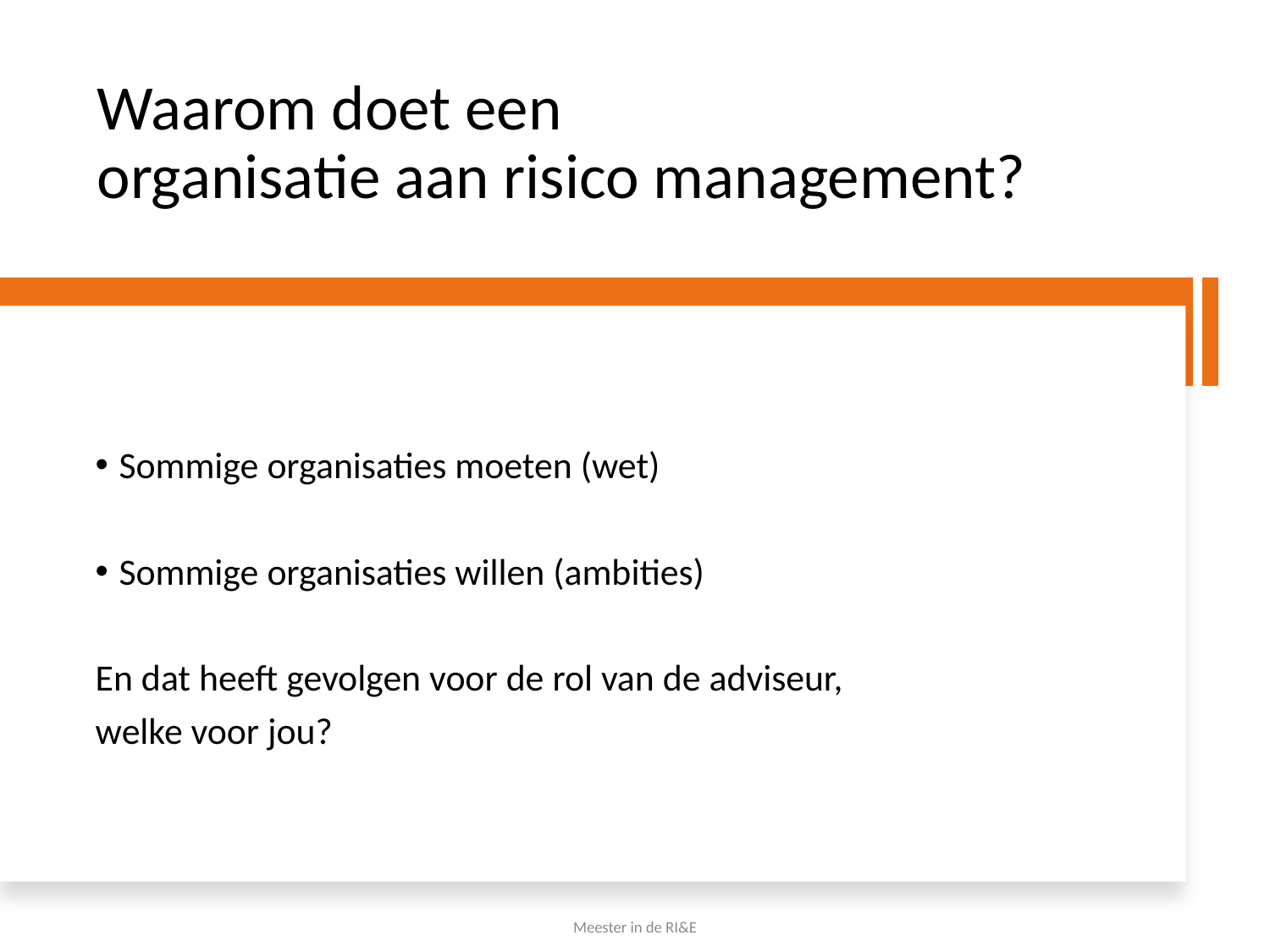

# Waarom doet een organisatie aan risico management?

Sommige organisaties moeten (wet)

Sommige organisaties willen (ambities)

En dat heeft gevolgen voor de rol van de adviseur,
welke voor jou?
4
Meester in de RI&E